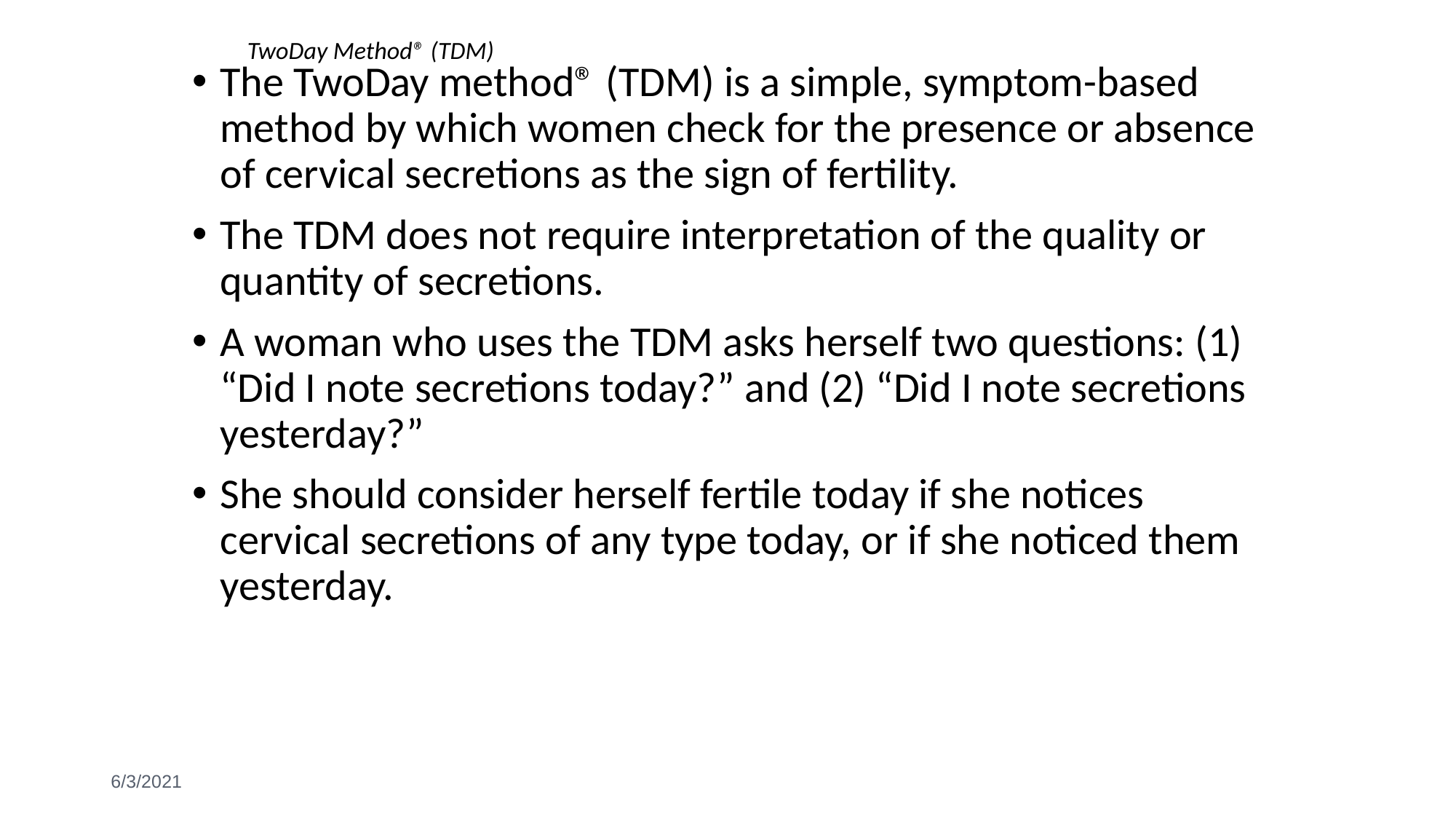

# TwoDay Method® (TDM)
The TwoDay method® (TDM) is a simple, symptom-based method by which women check for the presence or absence of cervical secretions as the sign of fertility.
The TDM does not require interpretation of the quality or quantity of secretions.
A woman who uses the TDM asks herself two questions: (1) “Did I note secretions today?” and (2) “Did I note secretions yesterday?”
She should consider herself fertile today if she notices cervical secretions of any type today, or if she noticed them yesterday.

6/3/2021
119